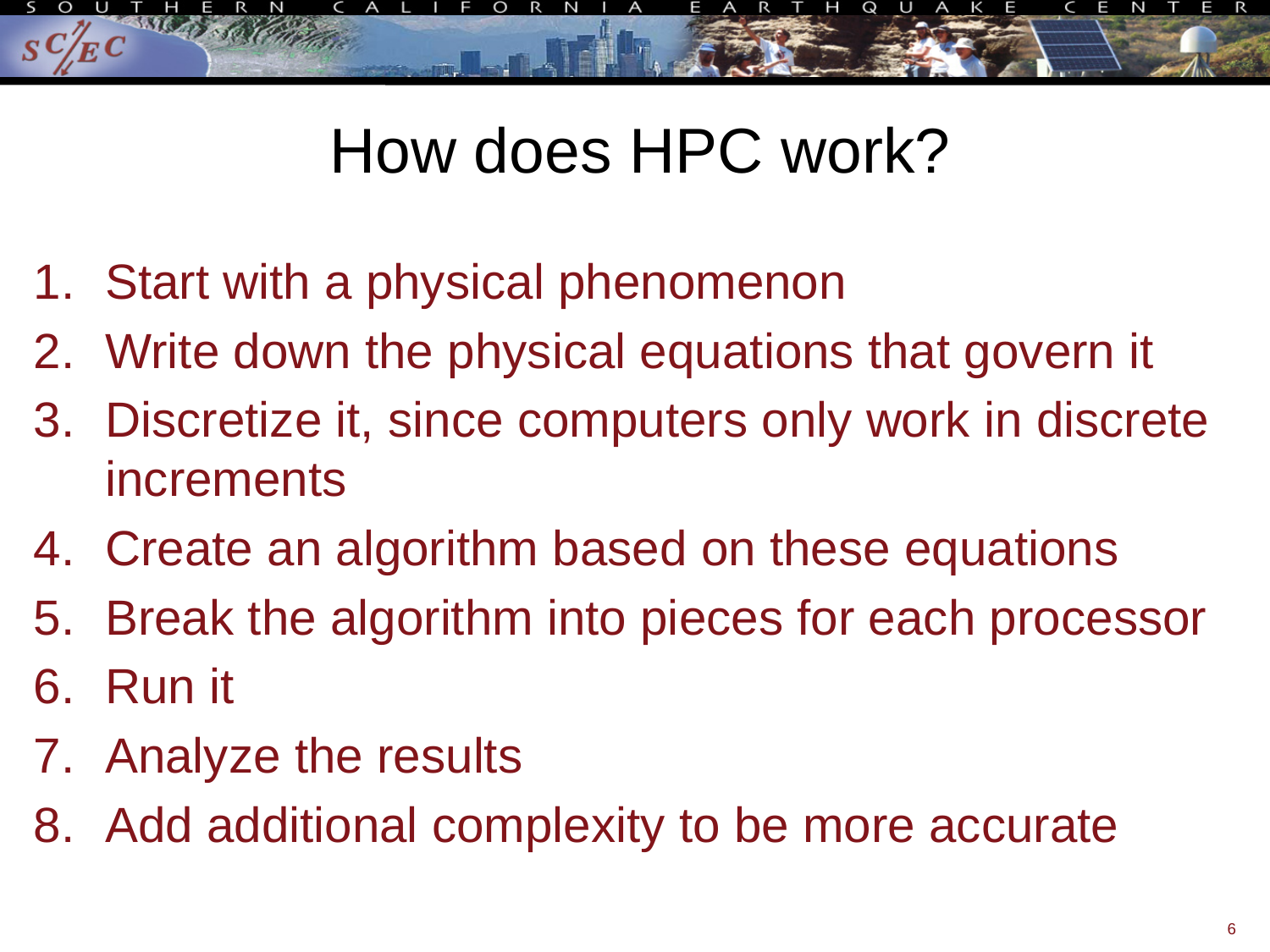

# How does HPC work?
Start with a physical phenomenon
Write down the physical equations that govern it
Discretize it, since computers only work in discrete increments
Create an algorithm based on these equations
Break the algorithm into pieces for each processor
Run it
Analyze the results
Add additional complexity to be more accurate

6